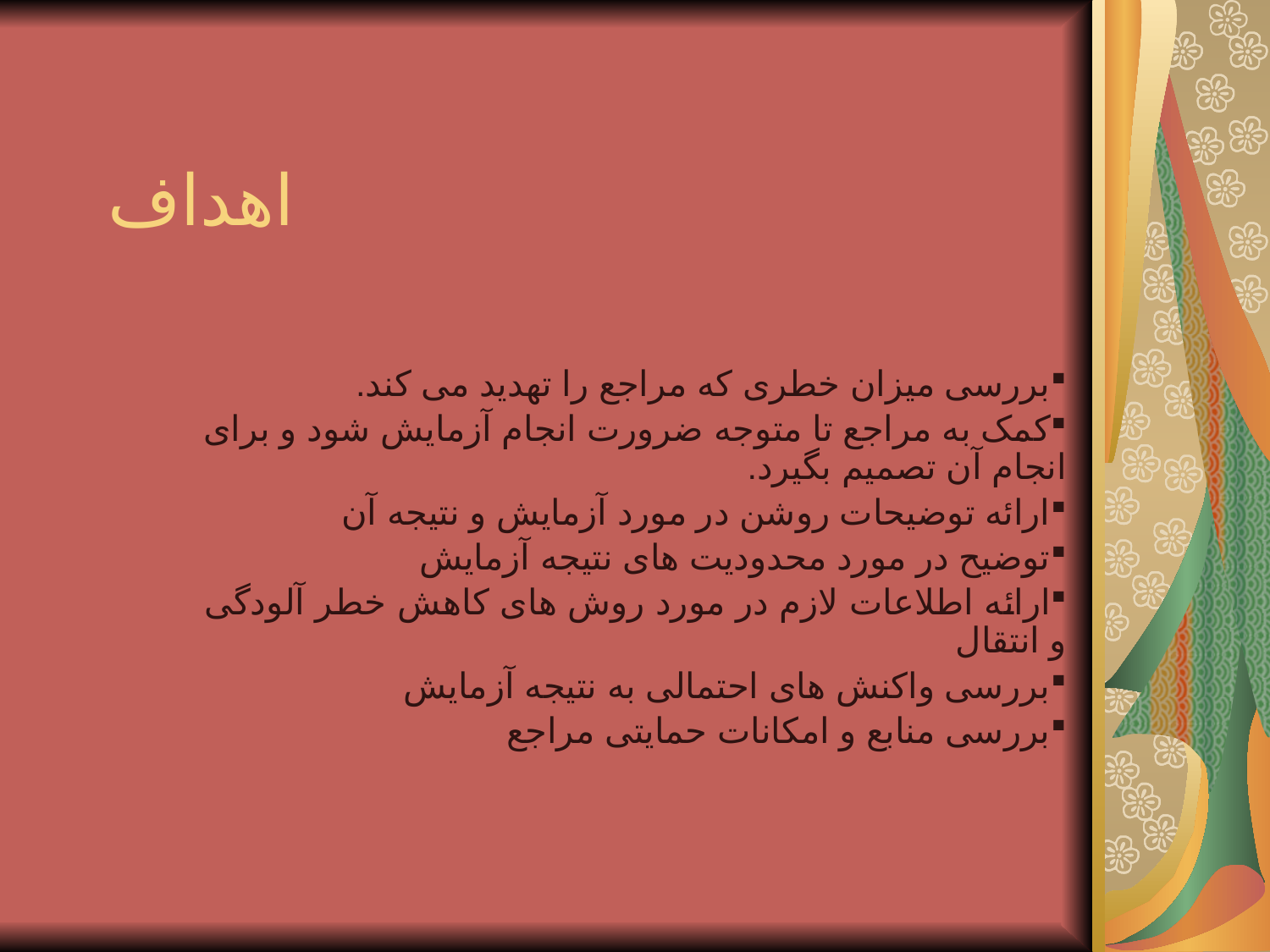

# اهداف
بررسی میزان خطری که مراجع را تهدید می کند.
کمک به مراجع تا متوجه ضرورت انجام آزمایش شود و برای انجام آن تصمیم بگیرد.
ارائه توضیحات روشن در مورد آزمایش و نتیجه آن
توضیح در مورد محدودیت های نتیجه آزمایش
ارائه اطلاعات لازم در مورد روش های کاهش خطر آلودگی و انتقال
بررسی واکنش های احتمالی به نتیجه آزمایش
بررسی منابع و امکانات حمایتی مراجع